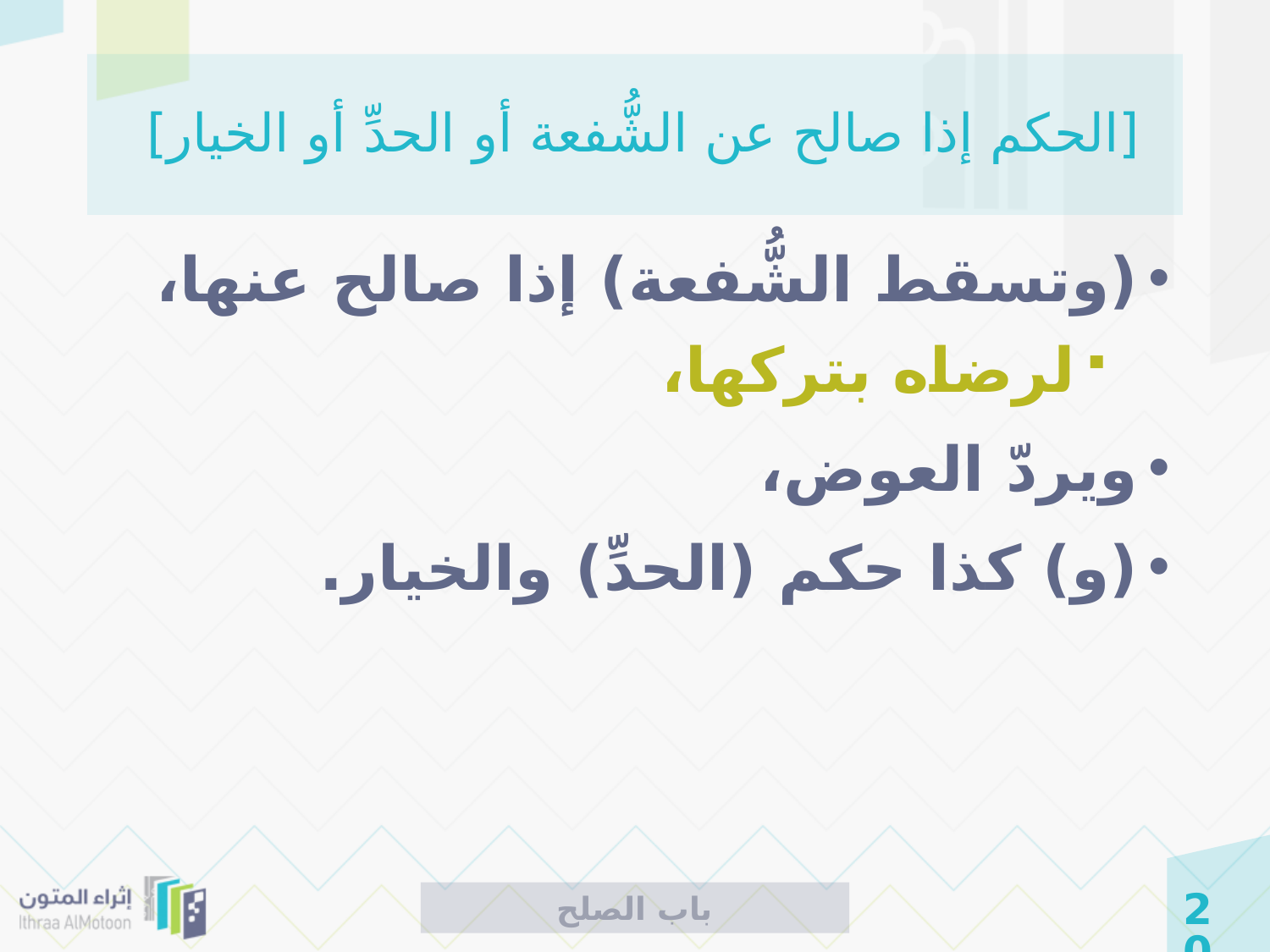

# [الحكم إذا صالح عن الشُّفعة أو الحدِّ أو الخيار]
(وتسقط الشُّفعة) إذا صالح عنها،
لرضاه بتركها،
ويردّ العوض،
(و) كذا حكم (الحدِّ) والخيار.

باب الصلح